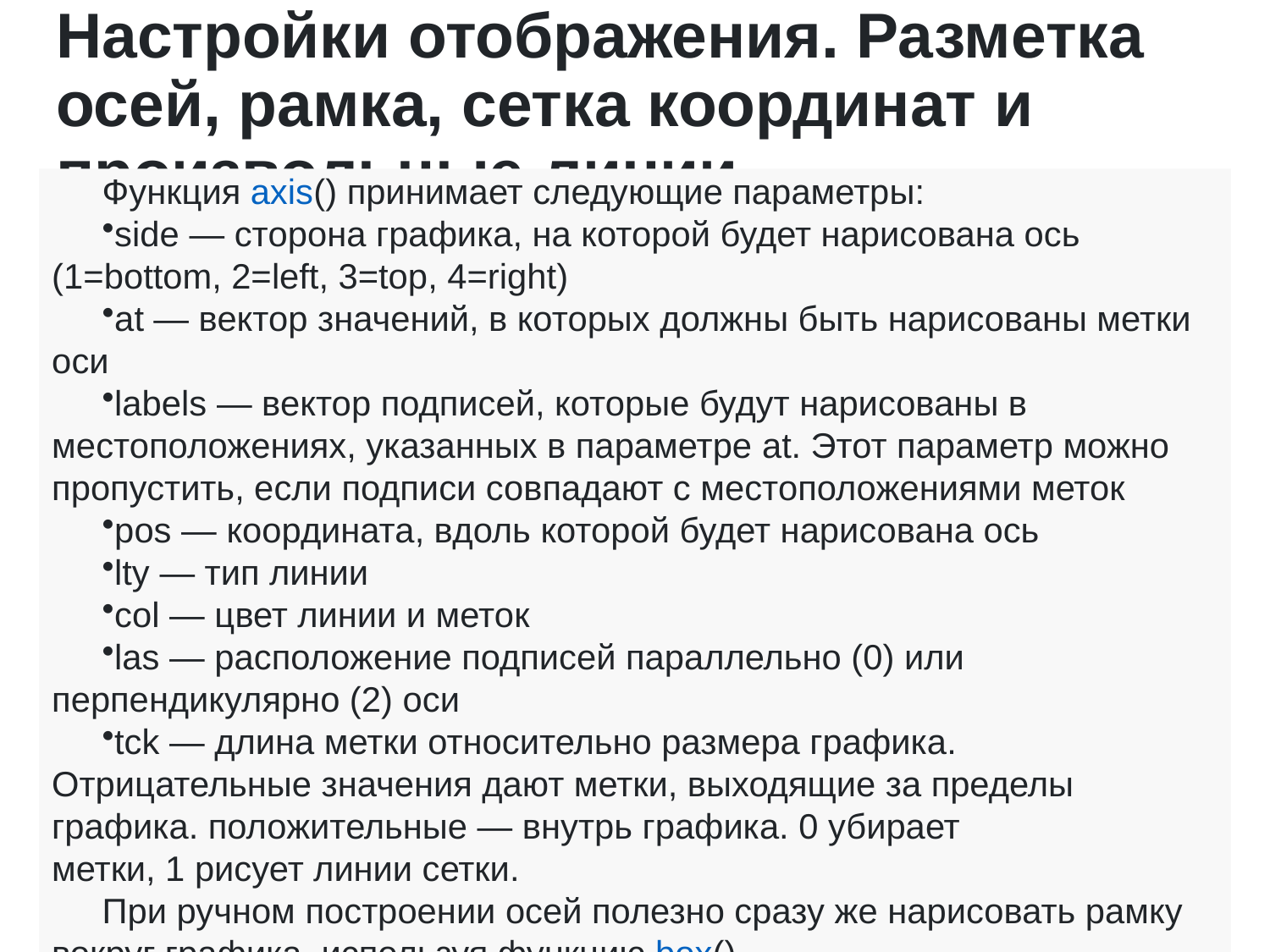

# Настройки отображения. Разметка осей, рамка, сетка координат и произвольные линии
Функция axis() принимает следующие параметры:
side — сторона графика, на которой будет нарисована ось (1=bottom, 2=left, 3=top, 4=right)
at — вектор значений, в которых должны быть нарисованы метки оси
labels — вектор подписей, которые будут нарисованы в местоположениях, указанных в параметре at. Этот параметр можно пропустить, если подписи совпадают с местоположениями меток
pos — координата, вдоль которой будет нарисована ось
lty — тип линии
col — цвет линии и меток
las — расположение подписей параллельно (0) или перпендикулярно (2) оси
tck — длина метки относительно размера графика. Отрицательные значения дают метки, выходящие за пределы графика. положительные — внутрь графика. 0 убирает метки, 1 рисует линии сетки.
При ручном построении осей полезно сразу же нарисовать рамку вокруг графика, используя функцию box().
24